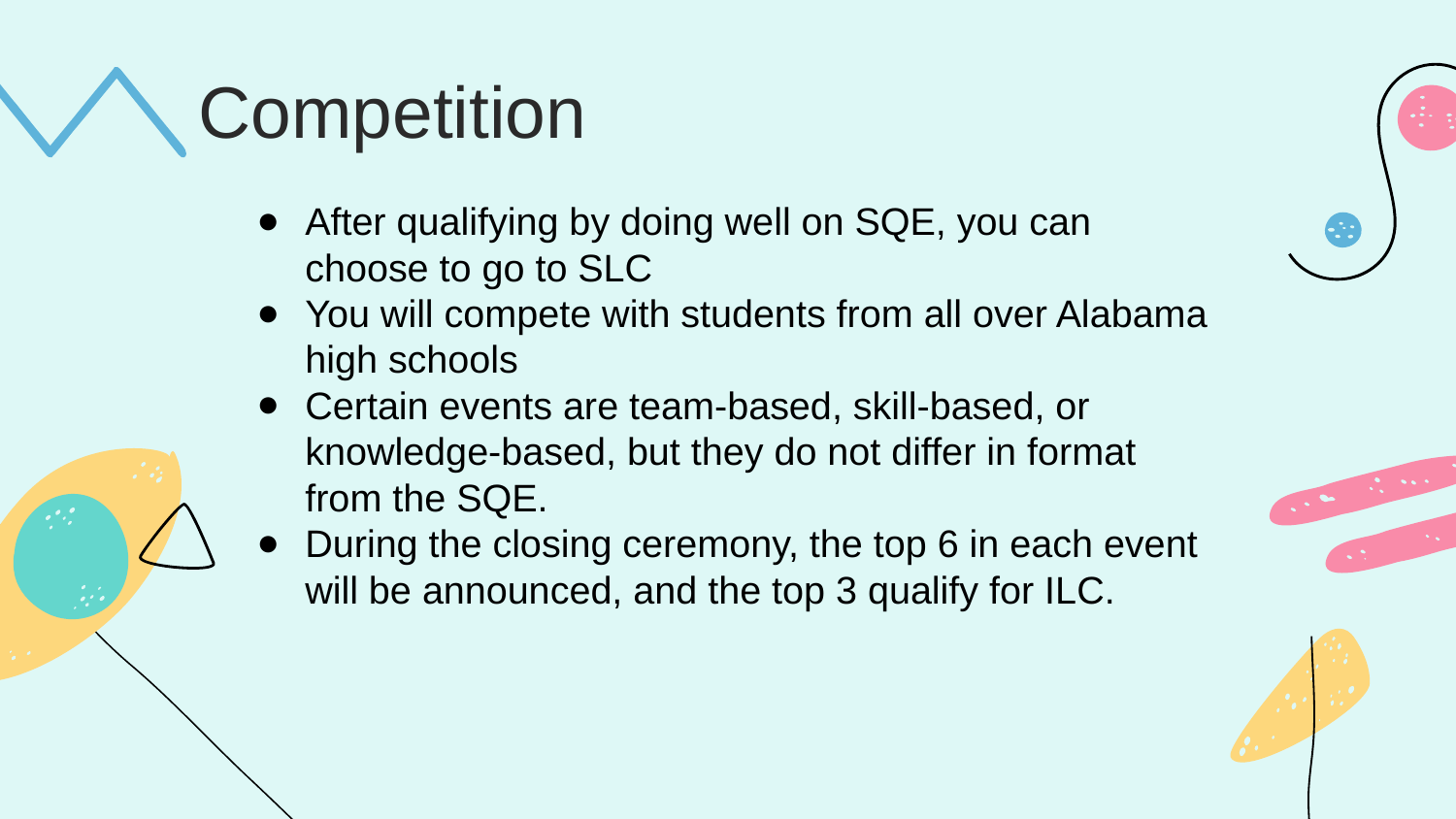

Competition
After qualifying by doing well on SQE, you can choose to go to SLC
You will compete with students from all over Alabama high schools
Certain events are team-based, skill-based, or knowledge-based, but they do not differ in format from the SQE.
During the closing ceremony, the top 6 in each event will be announced, and the top 3 qualify for ILC.